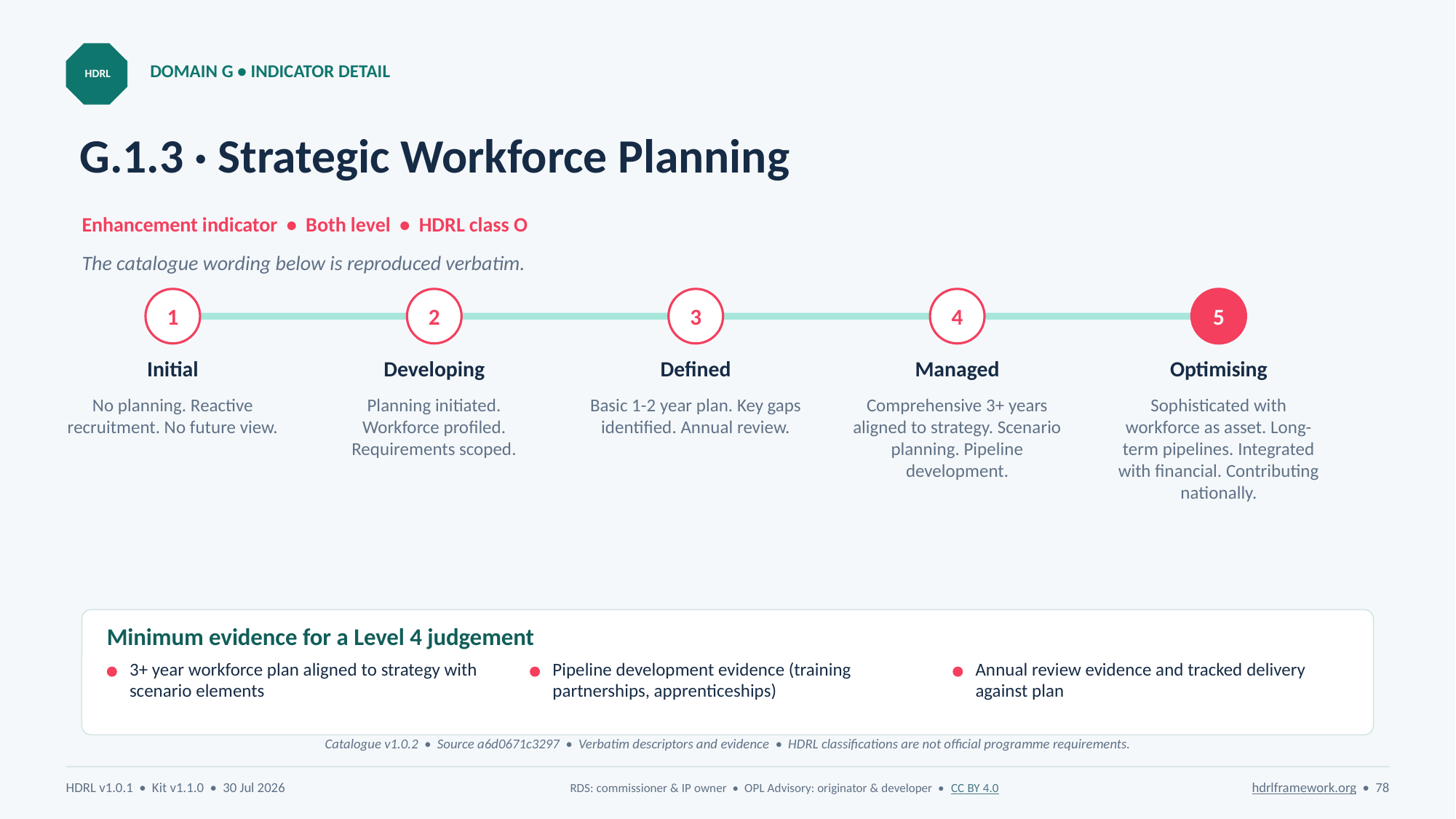

DOMAIN G • INDICATOR DETAIL
HDRL
# G.1.3 · Strategic Workforce Planning
Enhancement indicator  •  Both level  •  HDRL class O
The catalogue wording below is reproduced verbatim.

1
2
3
4
5

Initial
Developing
Defined
Managed
Optimising
No planning. Reactive recruitment. No future view.
Planning initiated. Workforce profiled. Requirements scoped.
Basic 1-2 year plan. Key gaps identified. Annual review.
Comprehensive 3+ years aligned to strategy. Scenario planning. Pipeline development.
Sophisticated with workforce as asset. Long-term pipelines. Integrated with financial. Contributing nationally.

Minimum evidence for a Level 4 judgement
3+ year workforce plan aligned to strategy with scenario elements
Pipeline development evidence (training partnerships, apprenticeships)
Annual review evidence and tracked delivery against plan

Catalogue v1.0.2  •  Source a6d0671c3297  •  Verbatim descriptors and evidence  •  HDRL classifications are not official programme requirements.

HDRL v1.0.1  •  Kit v1.1.0  •  30 Jul 2026
RDS: commissioner & IP owner  •  OPL Advisory: originator & developer  •  CC BY 4.0
hdrlframework.org  •  78